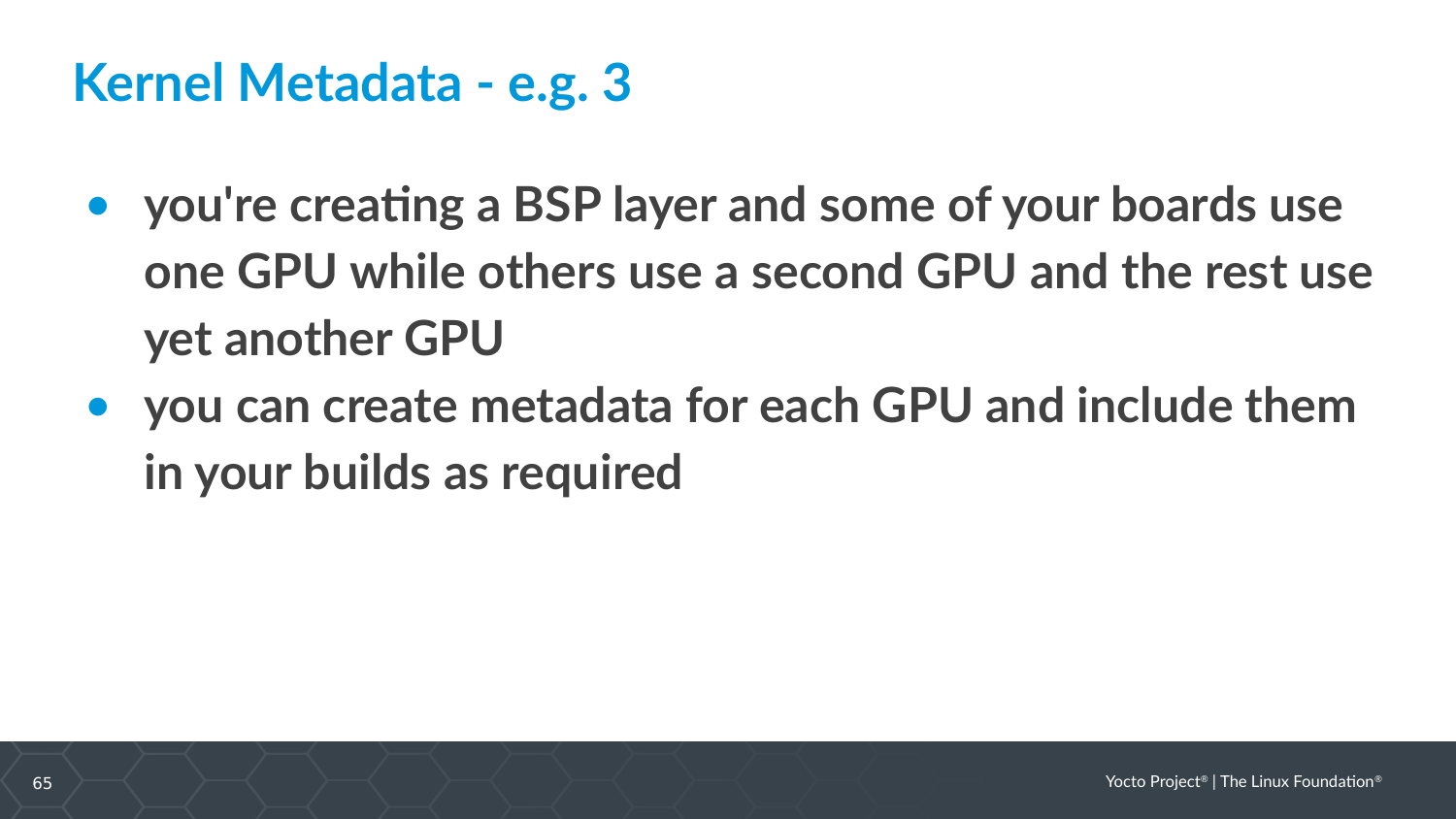

Kernel Metadata - e.g. 3
you're creating a BSP layer and some of your boards use one GPU while others use a second GPU and the rest use yet another GPU
you can create metadata for each GPU and include them in your builds as required